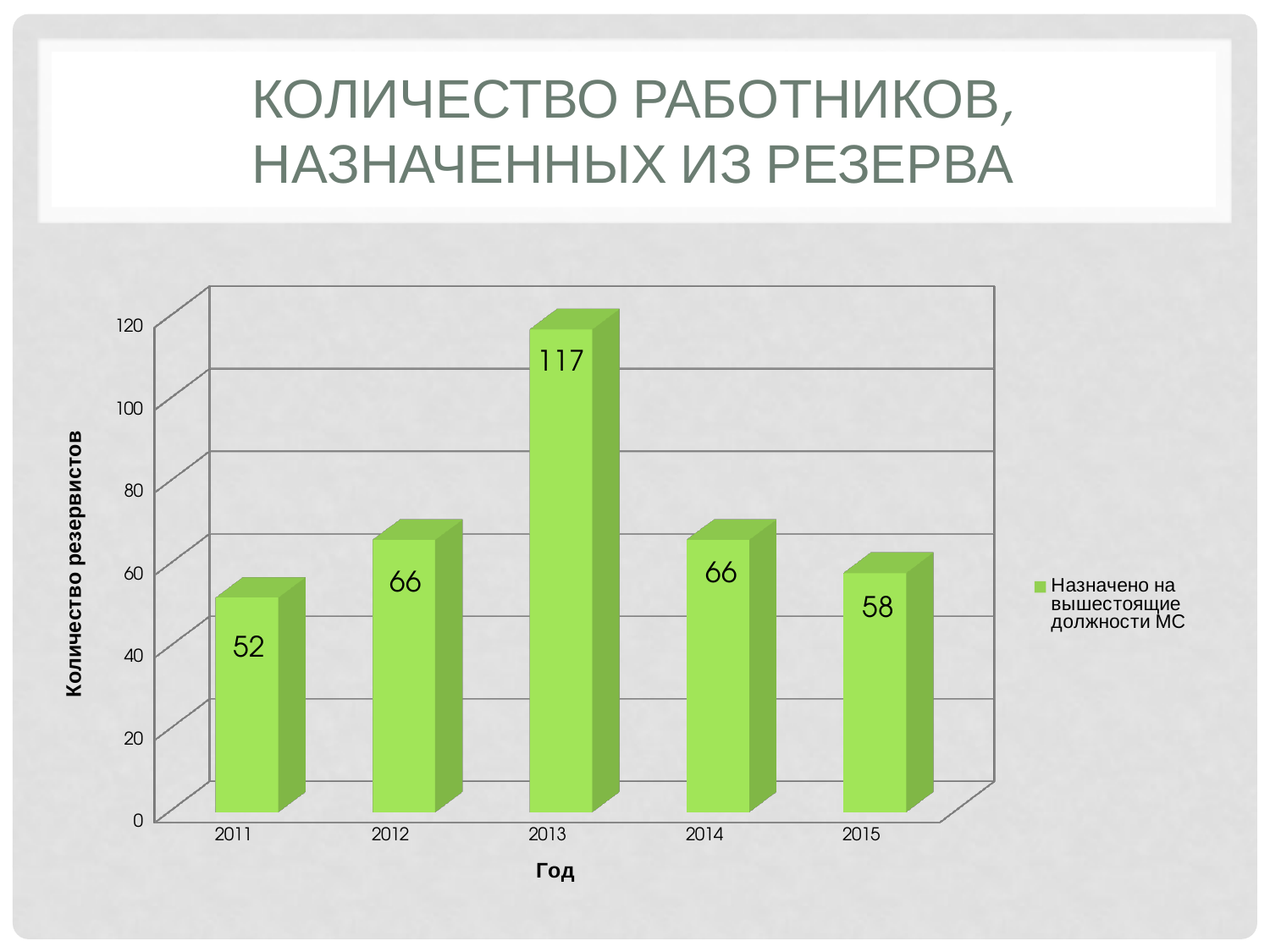

# Количество работников, назначенных из резерва

[unsupported chart]